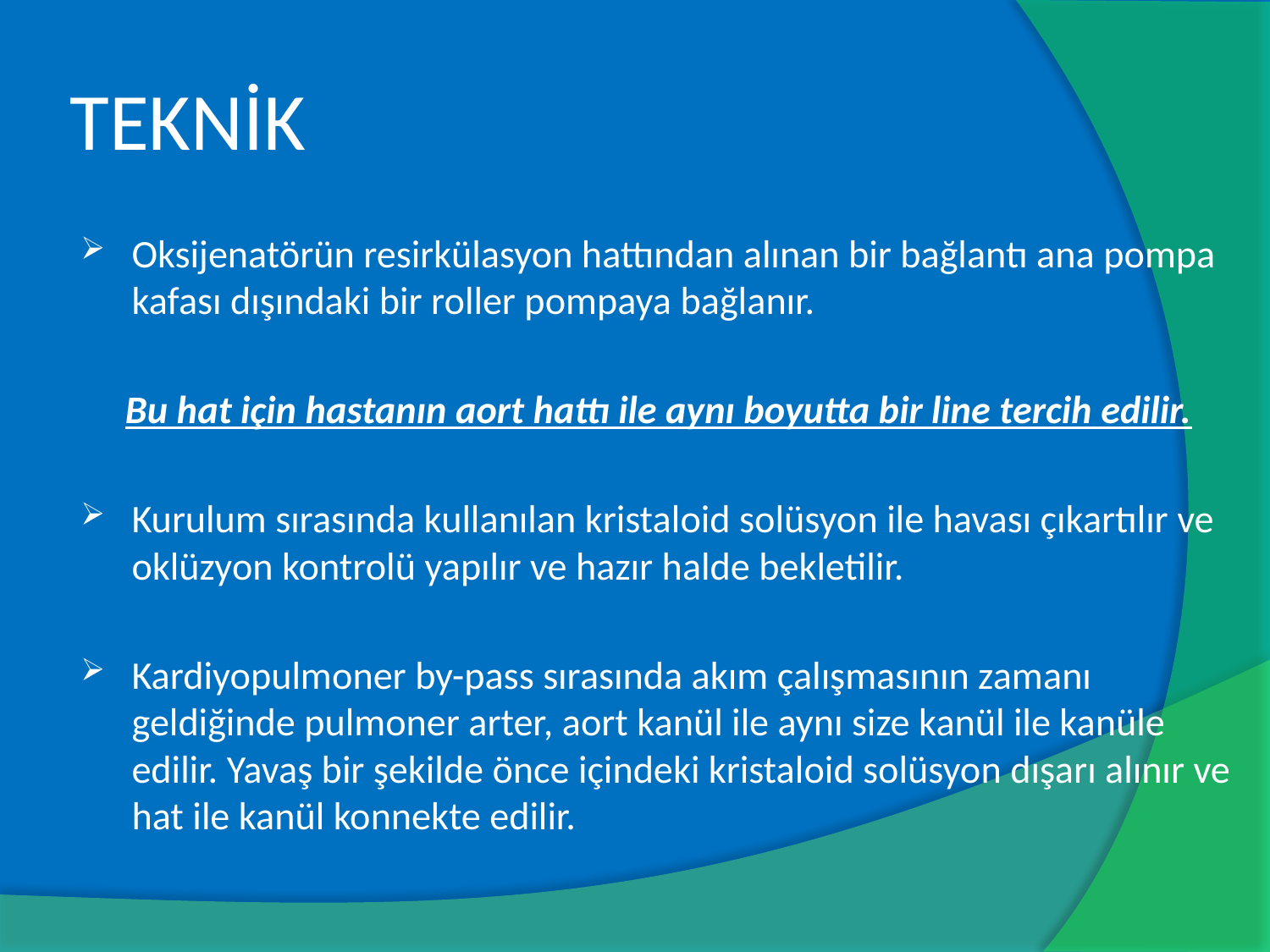

# TEKNİK
Oksijenatörün resirkülasyon hattından alınan bir bağlantı ana pompa kafası dışındaki bir roller pompaya bağlanır.

     Bu hat için hastanın aort hattı ile aynı boyutta bir line tercih edilir.

Kurulum sırasında kullanılan kristaloid solüsyon ile havası çıkartılır ve oklüzyon kontrolü yapılır ve hazır halde bekletilir.

Kardiyopulmoner by-pass sırasında akım çalışmasının zamanı geldiğinde pulmoner arter, aort kanül ile aynı size kanül ile kanüle edilir. Yavaş bir şekilde önce içindeki kristaloid solüsyon dışarı alınır ve hat ile kanül konnekte edilir.